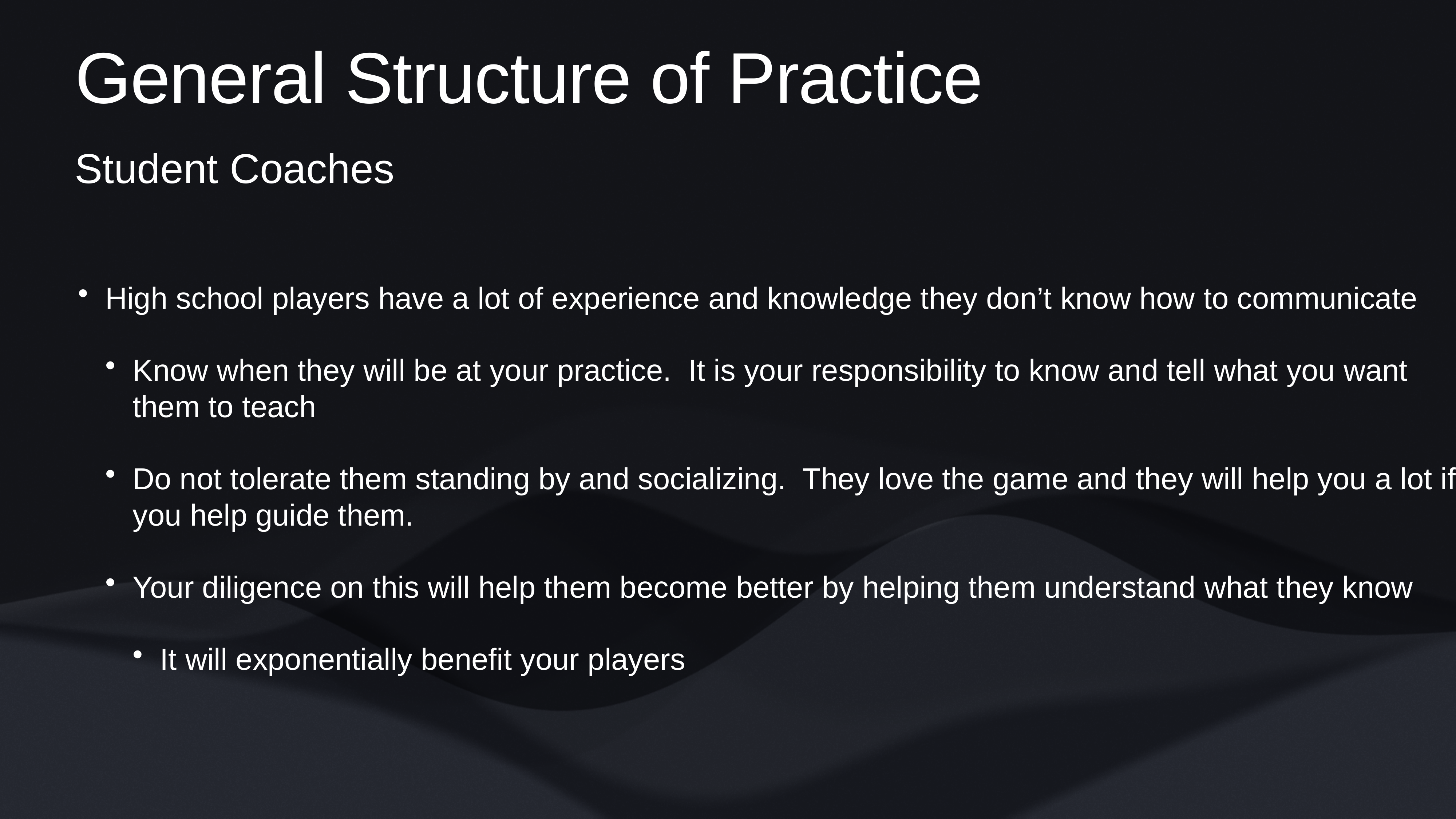

# General Structure of Practice
Student Coaches

High school players have a lot of experience and knowledge they don’t know how to communicate
Know when they will be at your practice.  It is your responsibility to know and tell what you want them to teach
Do not tolerate them standing by and socializing.  They love the game and they will help you a lot if you help guide them.
Your diligence on this will help them become better by helping them understand what they know
It will exponentially benefit your players